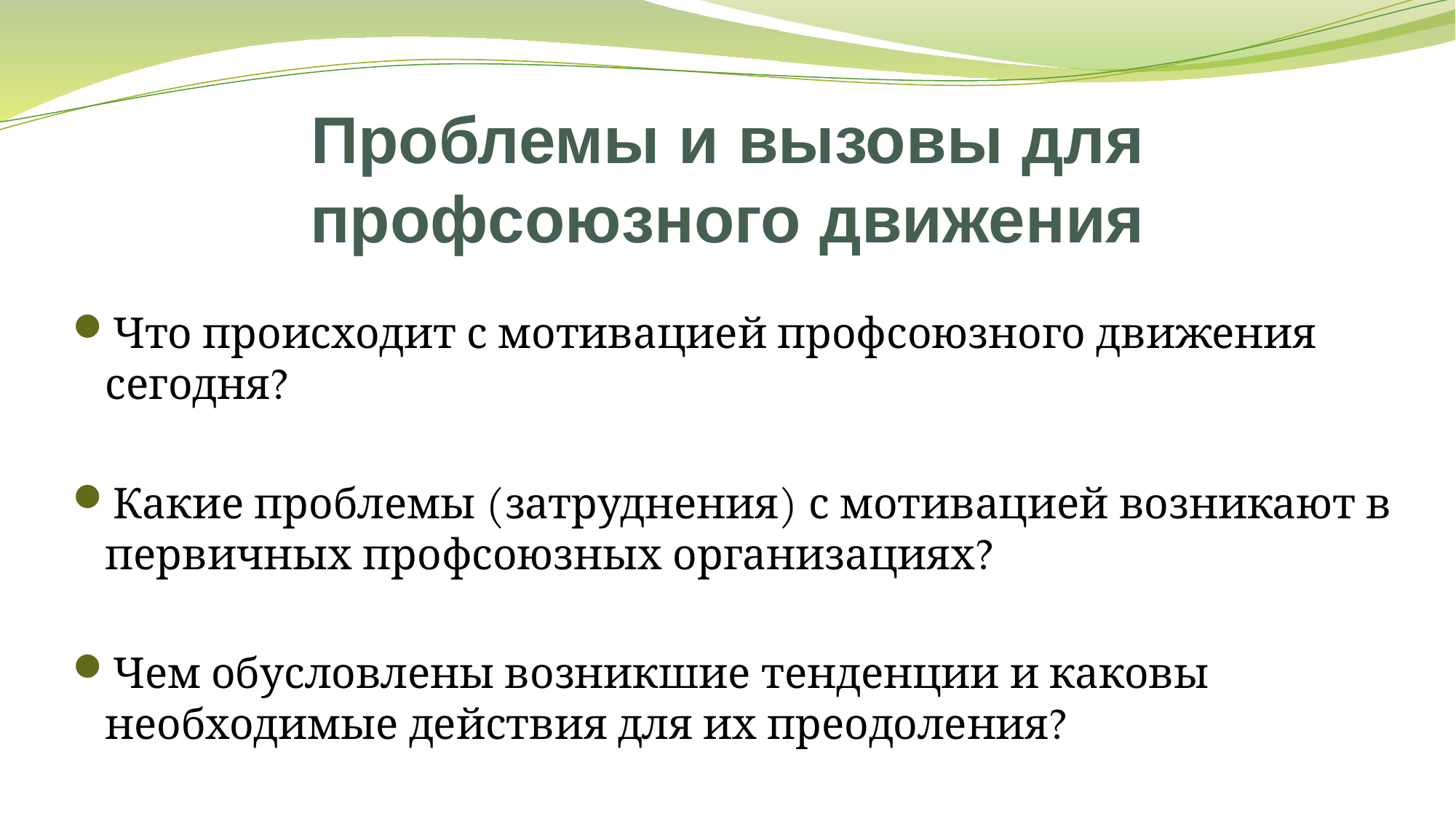

# Проблемы и вызовы для профсоюзного движения
Что происходит с мотивацией профсоюзного движения сегодня?

Какие проблемы (затруднения) с мотивацией возникают в первичных профсоюзных организациях?

Чем обусловлены возникшие тенденции и каковы необходимые действия для их преодоления?